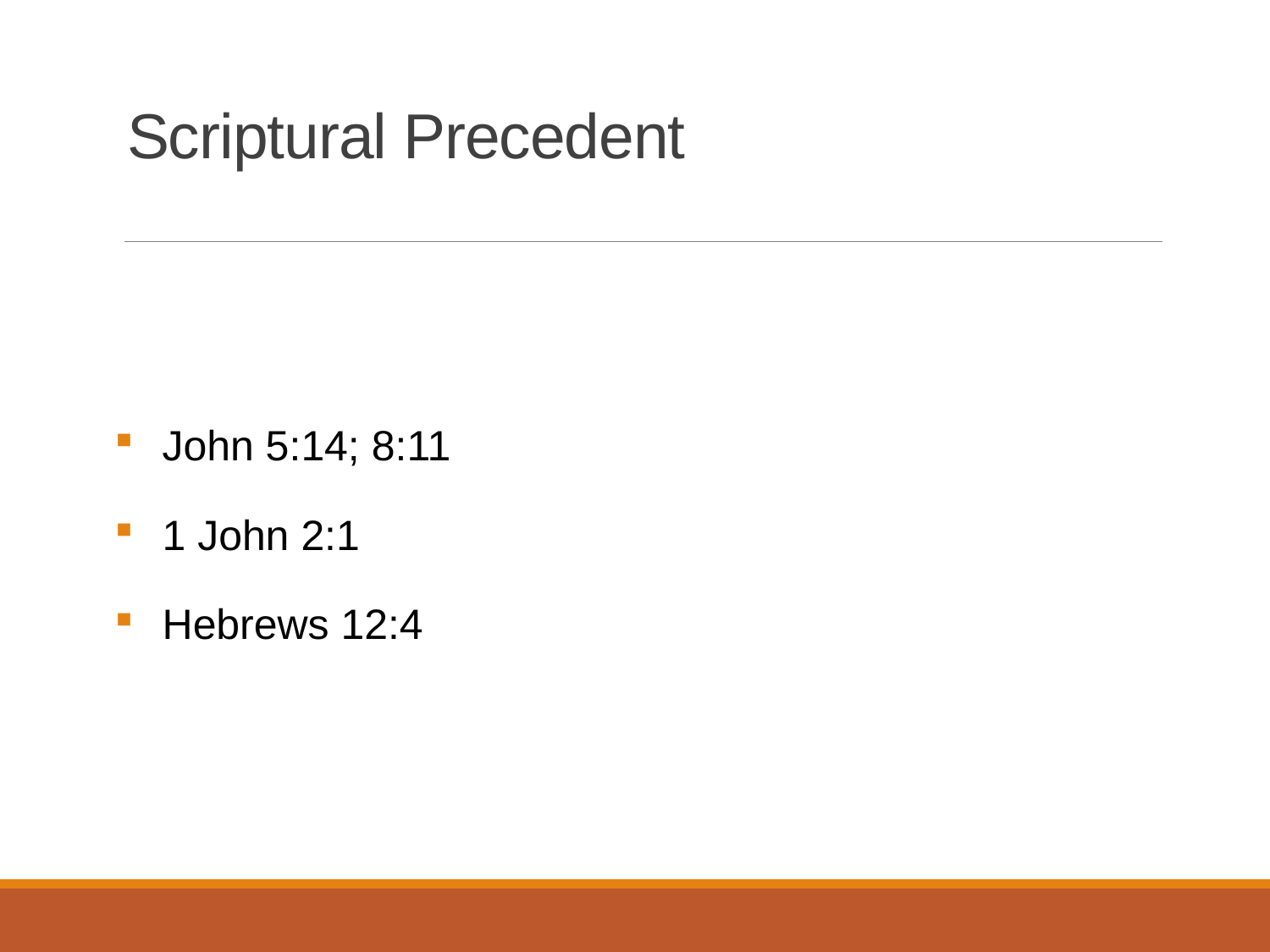

# Scriptural Precedent
John 5:14; 8:11
1 John 2:1
Hebrews 12:4